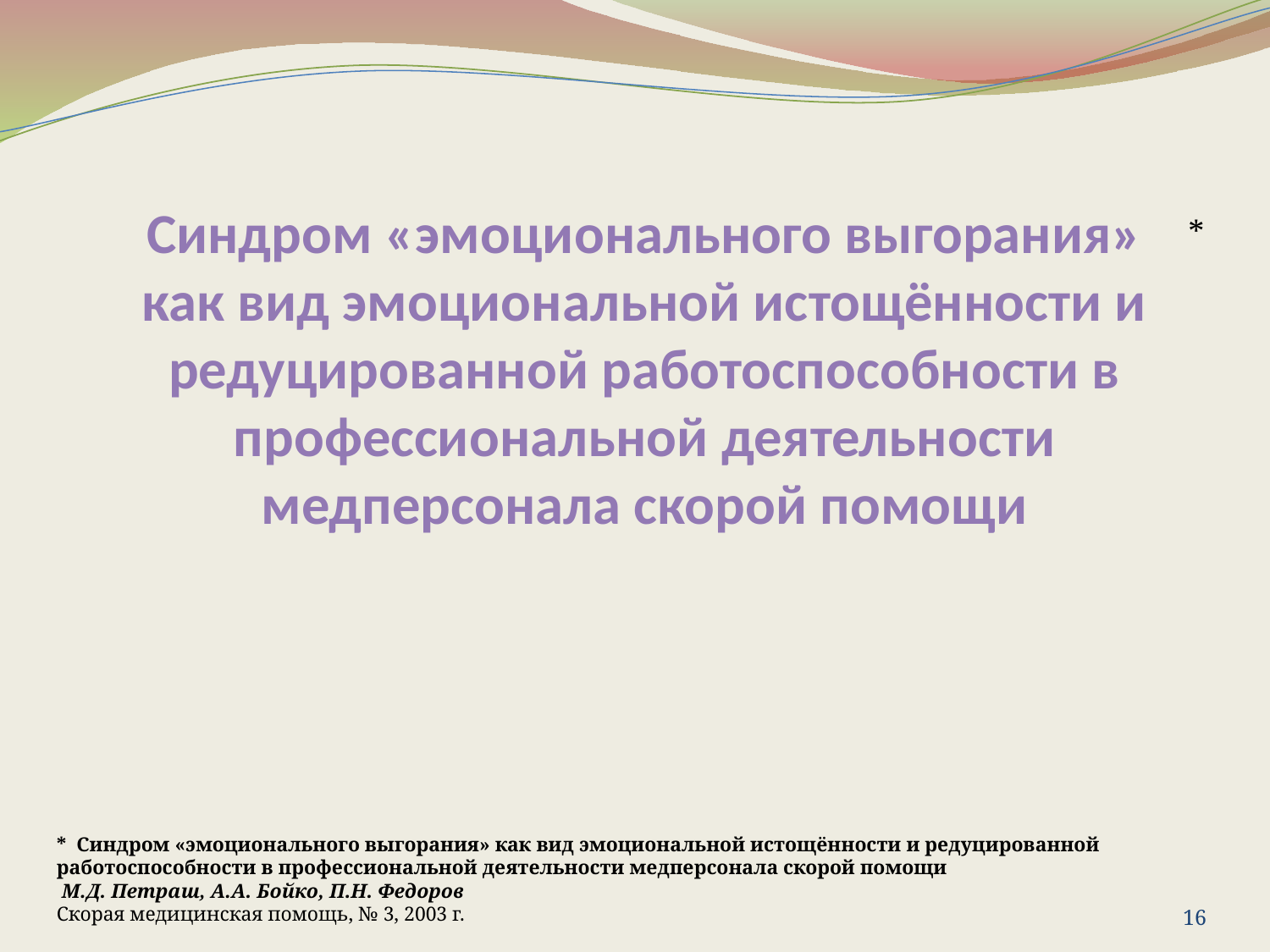

*
# Синдром «эмоционального выгорания» как вид эмоциональной истощённости и редуцированной работоспособности в профессиональной деятельности медперсонала скорой помощи
*  Синдром «эмоционального выгорания» как вид эмоциональной истощённости и редуцированной работоспособности в профессиональной деятельности медперсонала скорой помощи
 М.Д. Петраш, А.А. Бойко, П.Н. Федоров
Скорая медицинская помощь, № 3, 2003 г.
16